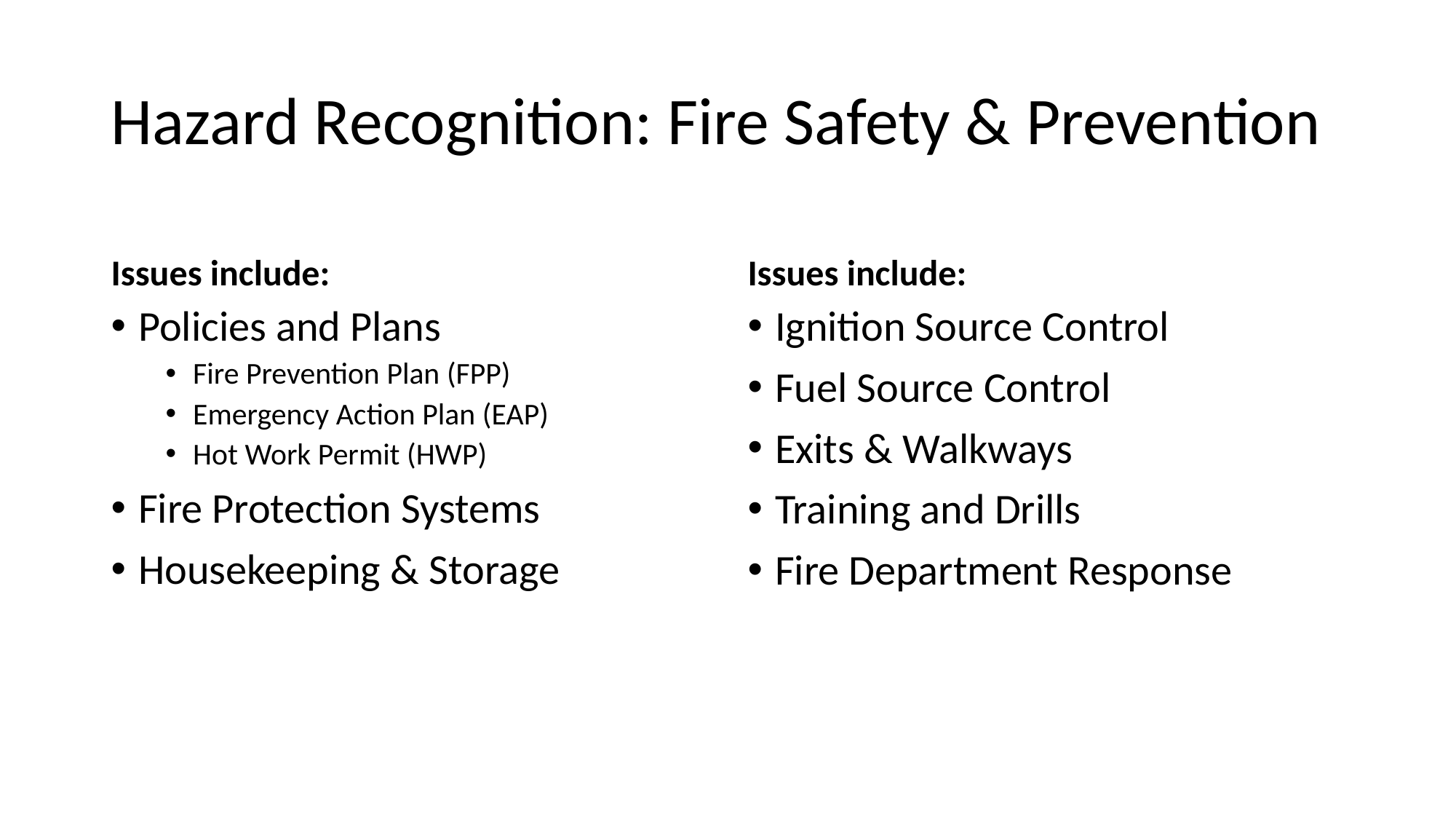

# Hazard Recognition: Fire Safety & Prevention
Issues include:
Issues include:
Policies and Plans
Fire Prevention Plan (FPP)
Emergency Action Plan (EAP)
Hot Work Permit (HWP)
Fire Protection Systems
Housekeeping & Storage
Ignition Source Control
Fuel Source Control
Exits & Walkways
Training and Drills
Fire Department Response